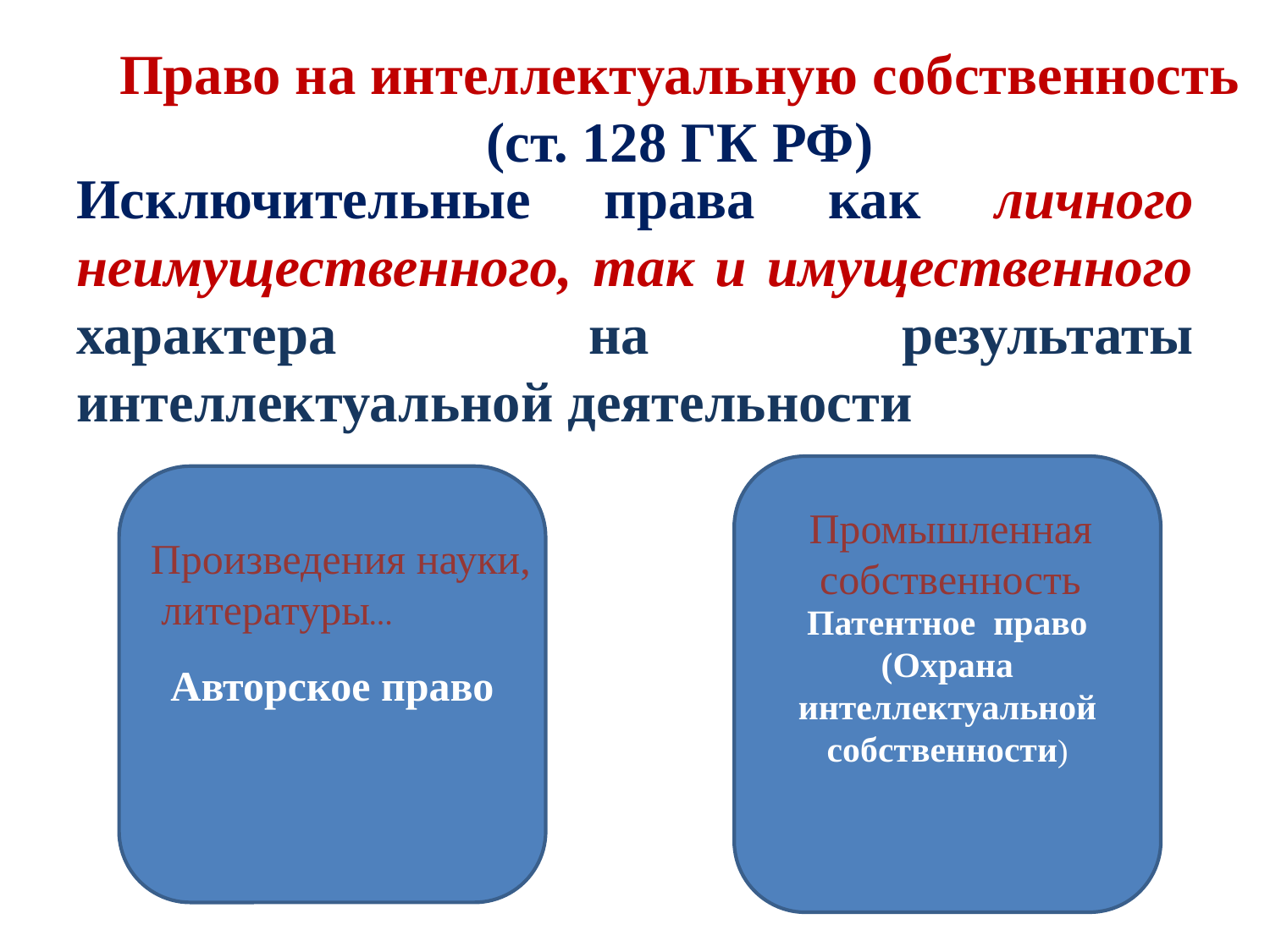

# Право на интеллектуальную собственность (ст. 128 ГК РФ)
Исключительные права как личного неимущественного, так и имущественного характера на результаты интеллектуальной деятельности

Патентное  право
(Охрана интеллектуальной собственности)
Авторское право
Промышленная
 собственность
Произведения науки,
 литературы…